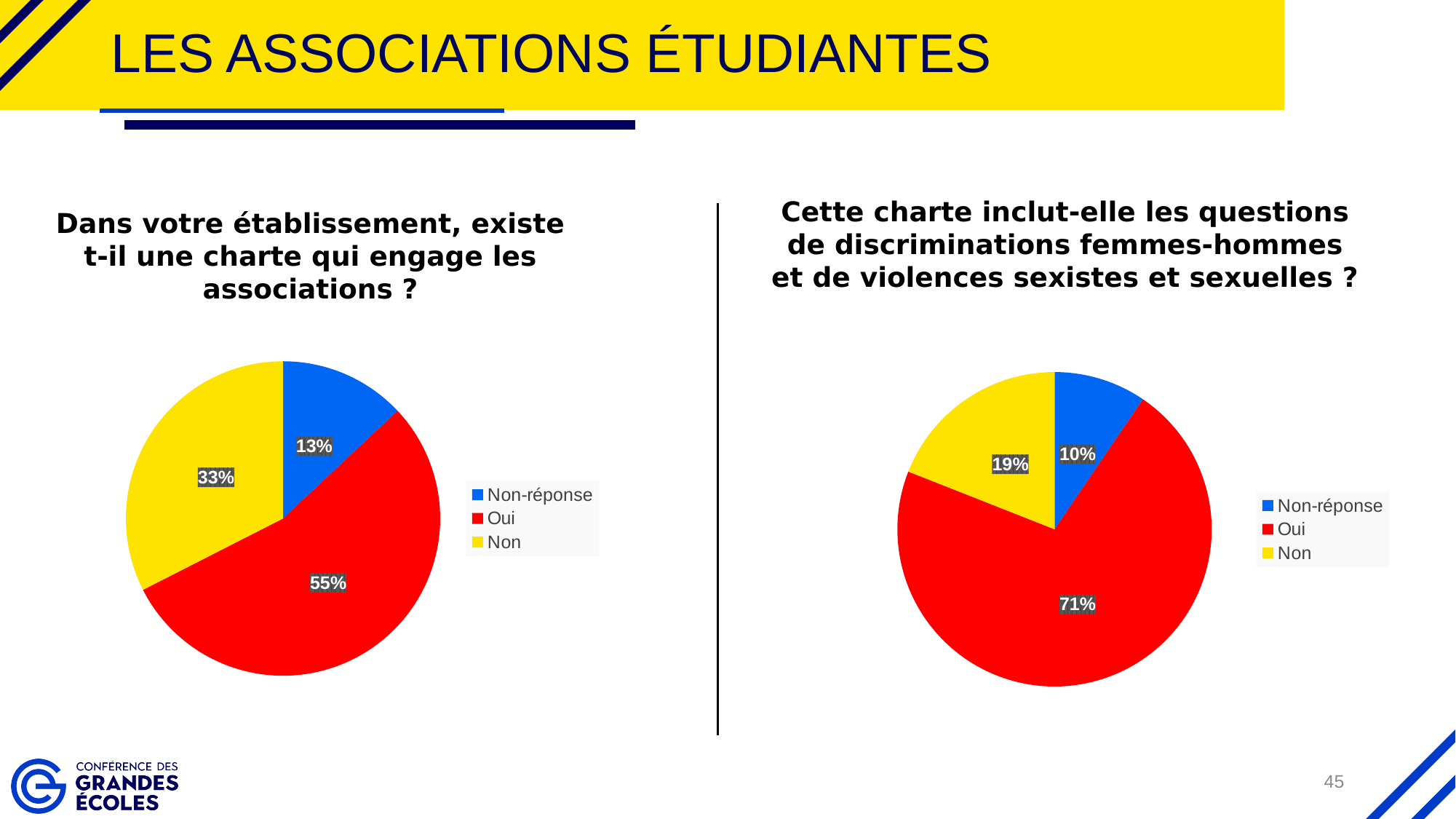

# Les associations étudiantes
Cette charte inclut-elle les questions de discriminations femmes-hommes et de violences sexistes et sexuelles ?
Dans votre établissement, existe t-il une charte qui engage les associations ?

### Chart

| Category |  |
|---|---|
| Non-réponse | 0.13 |
| Oui | 0.545 |
| Non | 0.325 |

### Chart

| Category |  |
|---|---|
| Non-réponse | 0.095 |
| Oui | 0.714 |
| Non | 0.19 |
45